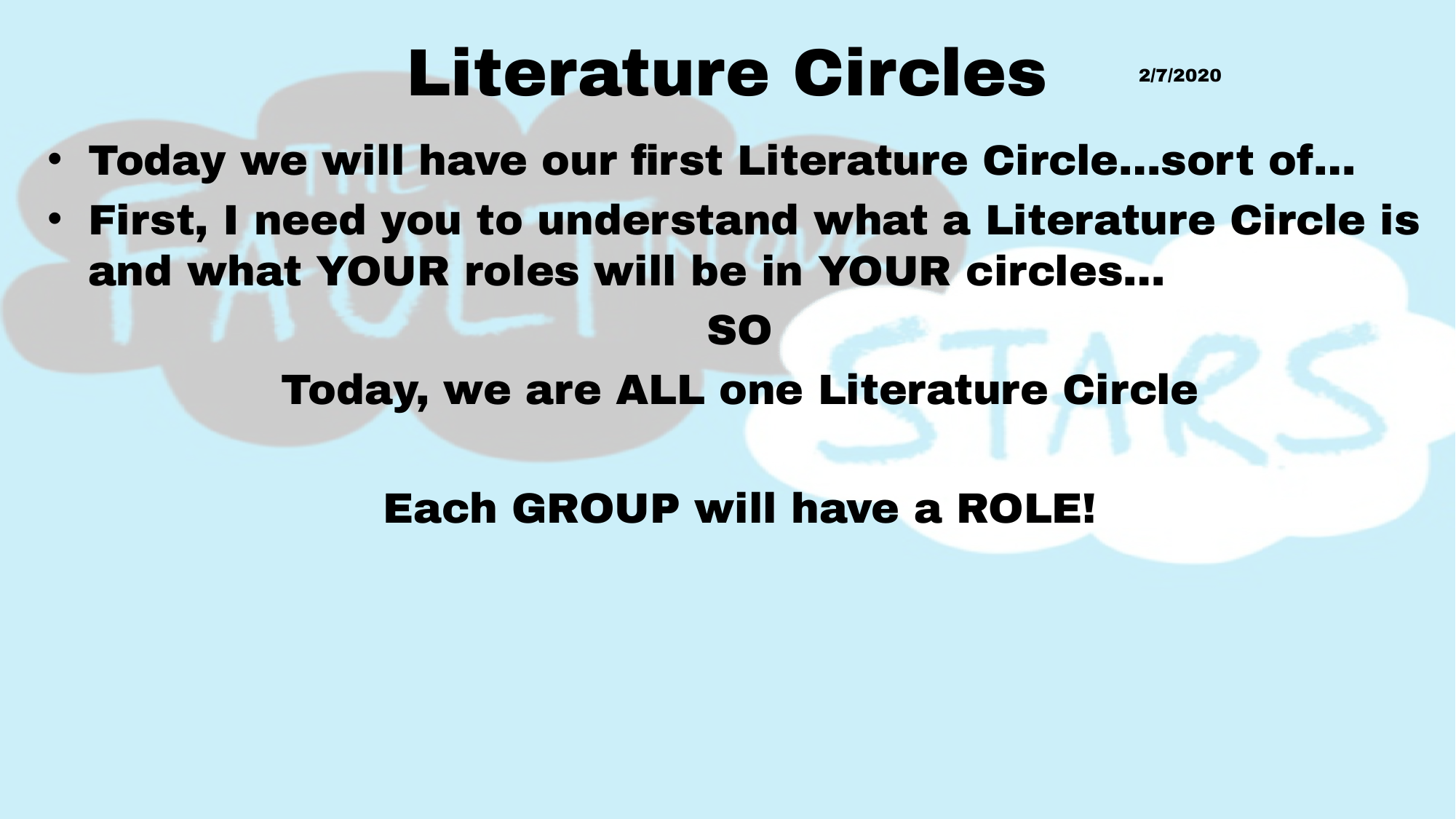

# Literature Circles
2/7/2020
Today we will have our first Literature Circle…sort of…
First, I need you to understand what a Literature Circle is and what YOUR roles will be in YOUR circles…
SO
Today, we are ALL one Literature Circle

Each GROUP will have a ROLE!